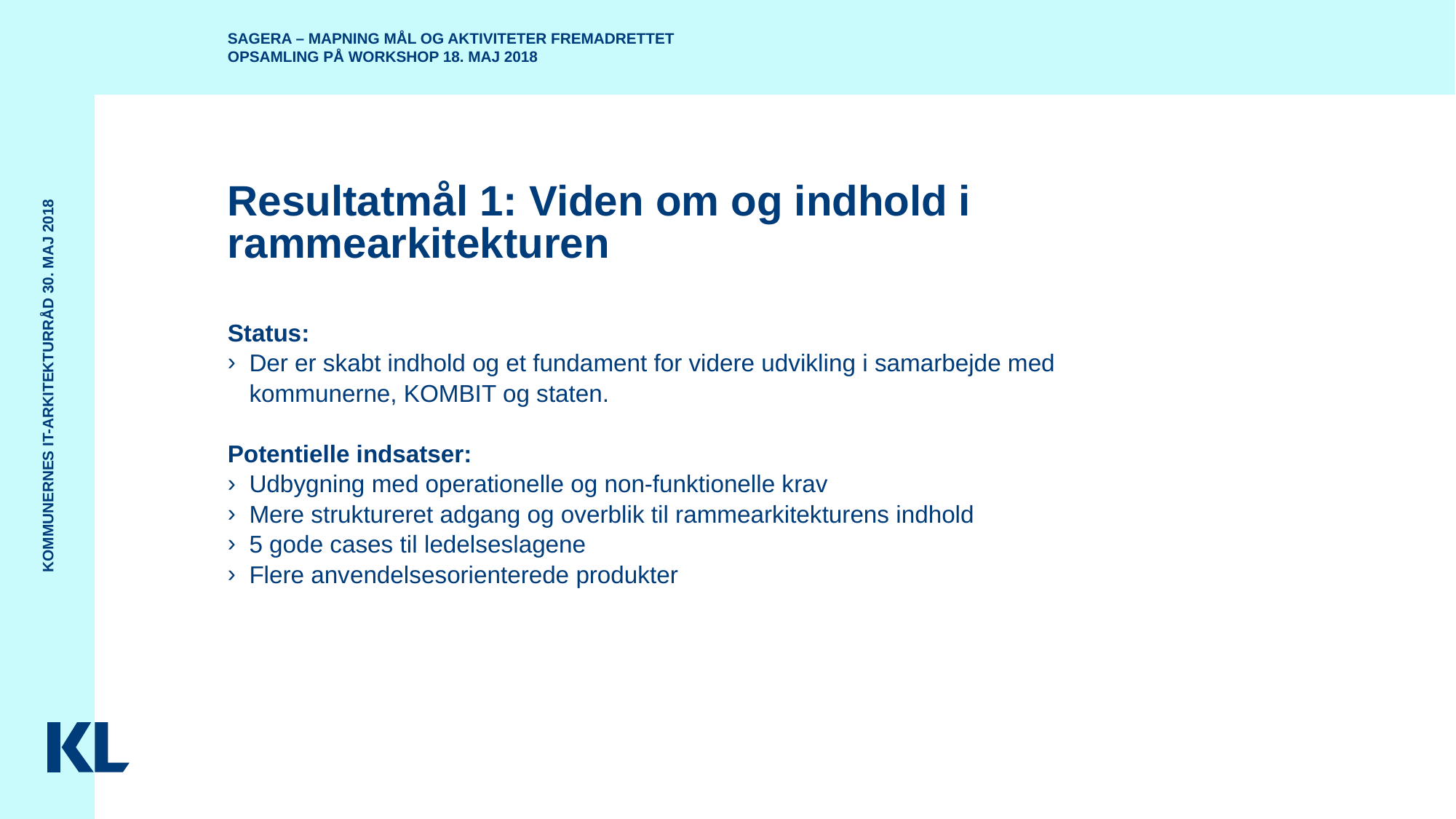

SAGERA – Mapning mål og aktiviteter fremadrettet
Opsamling på workshop 18. maj 2018
# Resultatmål 1: Viden om og indhold i rammearkitekturen

Status:
Der er skabt indhold og et fundament for videre udvikling i samarbejde med kommunerne, KOMBIT og staten.

Potentielle indsatser:
Udbygning med operationelle og non-funktionelle krav
Mere struktureret adgang og overblik til rammearkitekturens indhold
5 gode cases til ledelseslagene
Flere anvendelsesorienterede produkter
Kommunernes It-Arkitekturråd 30. maj 2018